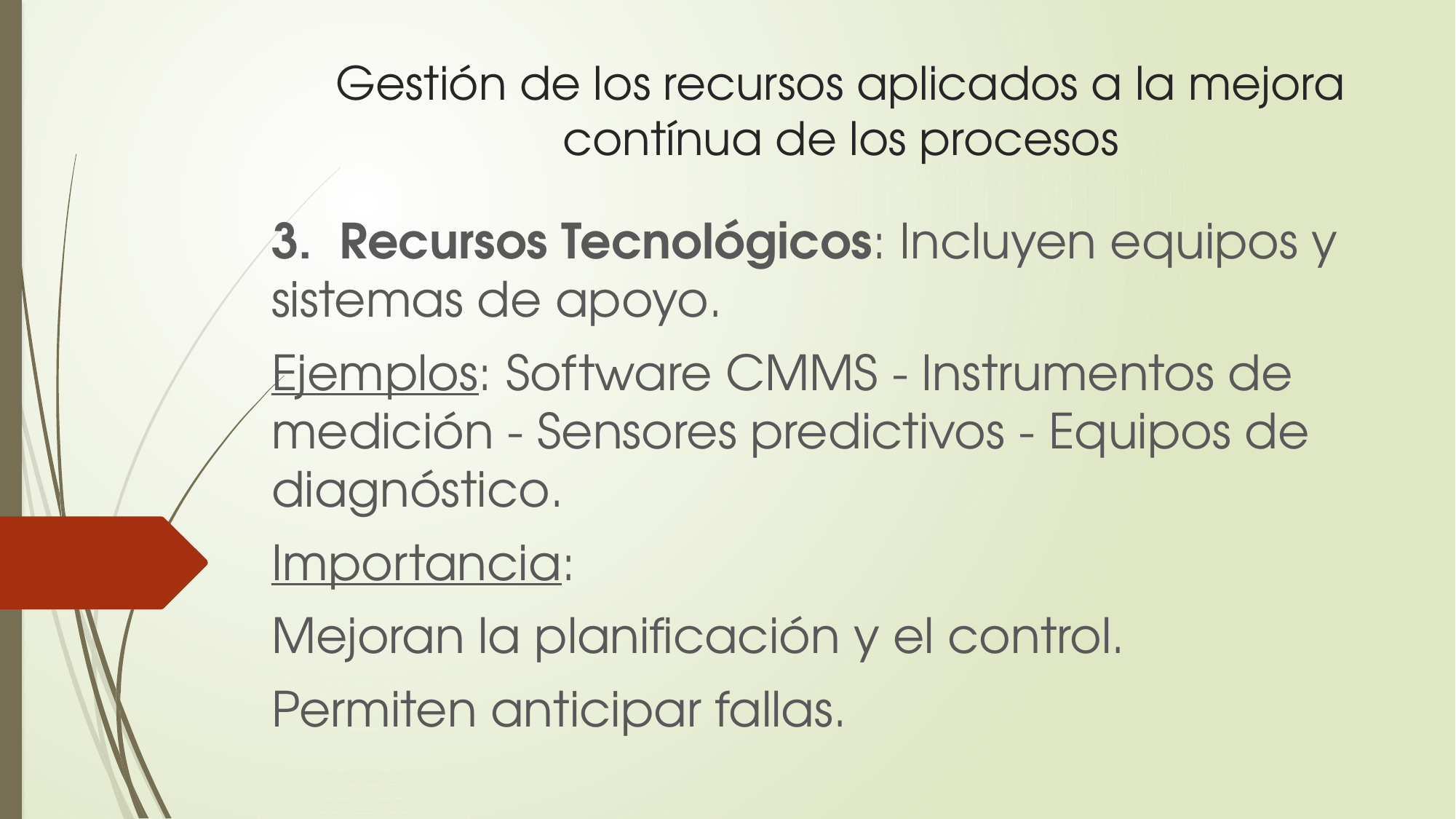

# Gestión de los recursos aplicados a la mejora contínua de los procesos
3.  Recursos Tecnológicos: Incluyen equipos y sistemas de apoyo.
Ejemplos: Software CMMS - Instrumentos de medición - Sensores predictivos - Equipos de diagnóstico.
Importancia:
Mejoran la planificación y el control.
Permiten anticipar fallas.